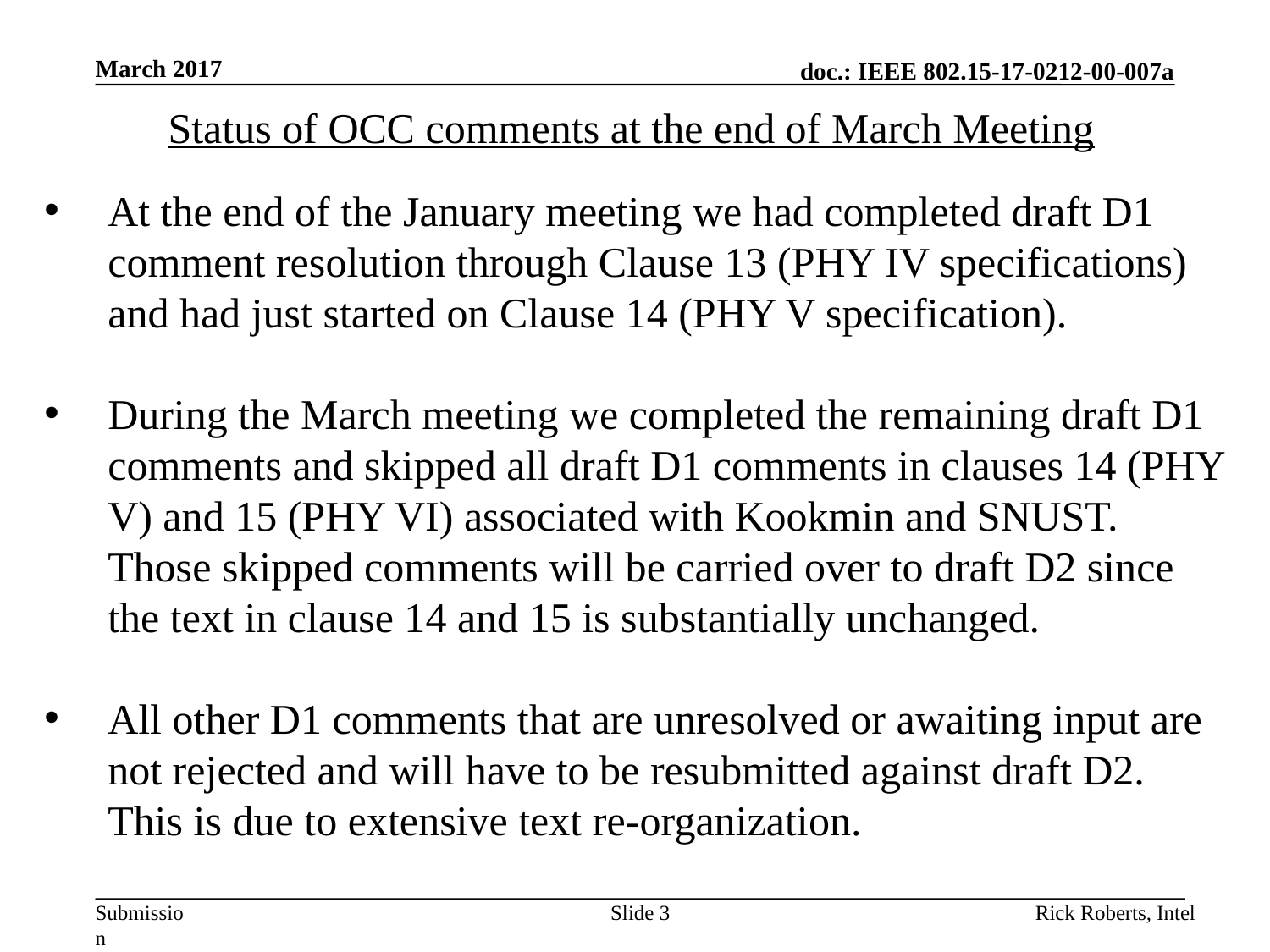

March 2017
Status of OCC comments at the end of March Meeting
At the end of the January meeting we had completed draft D1 comment resolution through Clause 13 (PHY IV specifications) and had just started on Clause 14 (PHY V specification).

During the March meeting we completed the remaining draft D1 comments and skipped all draft D1 comments in clauses 14 (PHY V) and 15 (PHY VI) associated with Kookmin and SNUST.  Those skipped comments will be carried over to draft D2 since the text in clause 14 and 15 is substantially unchanged.

All other D1 comments that are unresolved or awaiting input are not rejected and will have to be resubmitted against draft D2.  This is due to extensive text re-organization.
Slide 3
Rick Roberts, Intel